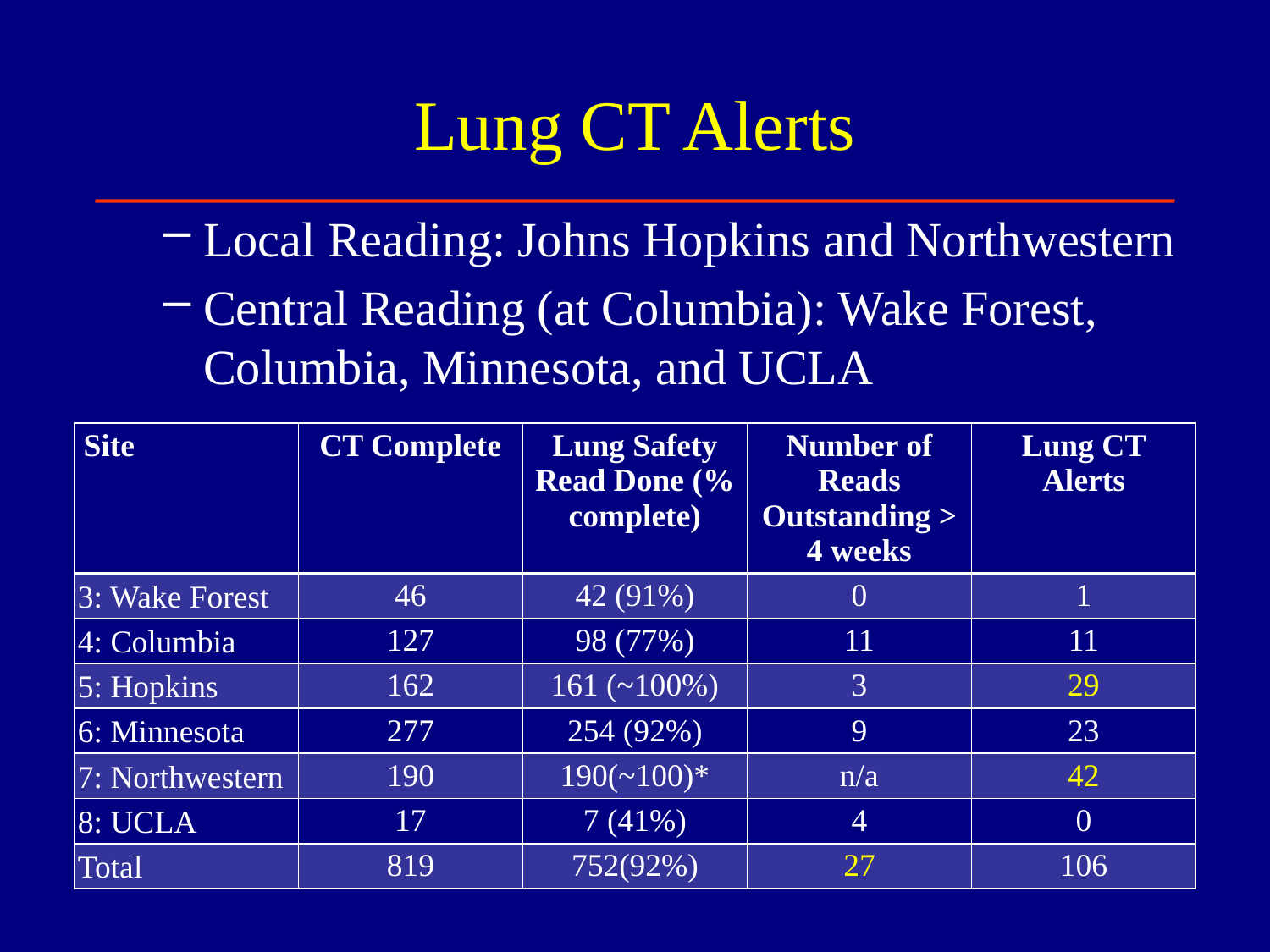

# Lung CT Alerts
Local Reading: Johns Hopkins and Northwestern
Central Reading (at Columbia): Wake Forest, Columbia, Minnesota, and UCLA

| Site | CT Complete | Lung Safety Read Done (% complete) | Number of Reads Outstanding > 4 weeks | Lung CT Alerts |
| --- | --- | --- | --- | --- |
| 3: Wake Forest | 46 | 42 (91%) | 0 | 1 |
| 4: Columbia | 127 | 98 (77%) | 11 | 11 |
| 5: Hopkins | 162 | 161 (~100%) | 3 | 29 |
| 6: Minnesota | 277 | 254 (92%) | 9 | 23 |
| 7: Northwestern | 190 | 190(~100)\* | n/a | 42 |
| 8: UCLA | 17 | 7 (41%) | 4 | 0 |
| Total | 819 | 752(92%) | 27 | 106 |